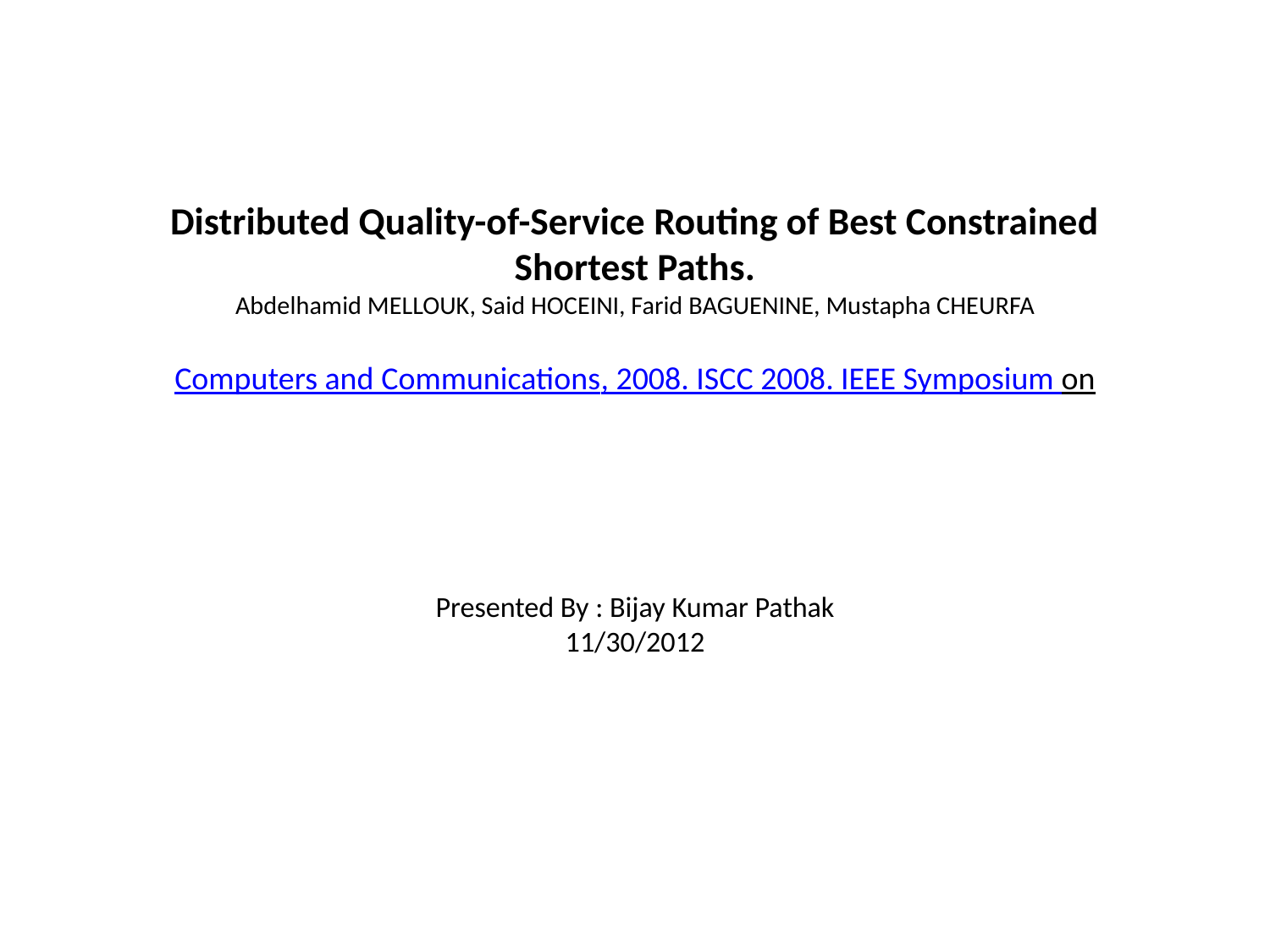

# Distributed Quality-of-Service Routing of Best Constrained Shortest Paths. Abdelhamid MELLOUK, Said HOCEINI, Farid BAGUENINE, Mustapha CHEURFA Computers and Communications, 2008. ISCC 2008. IEEE Symposium on Presented By : Bijay Kumar Pathak 11/30/2012